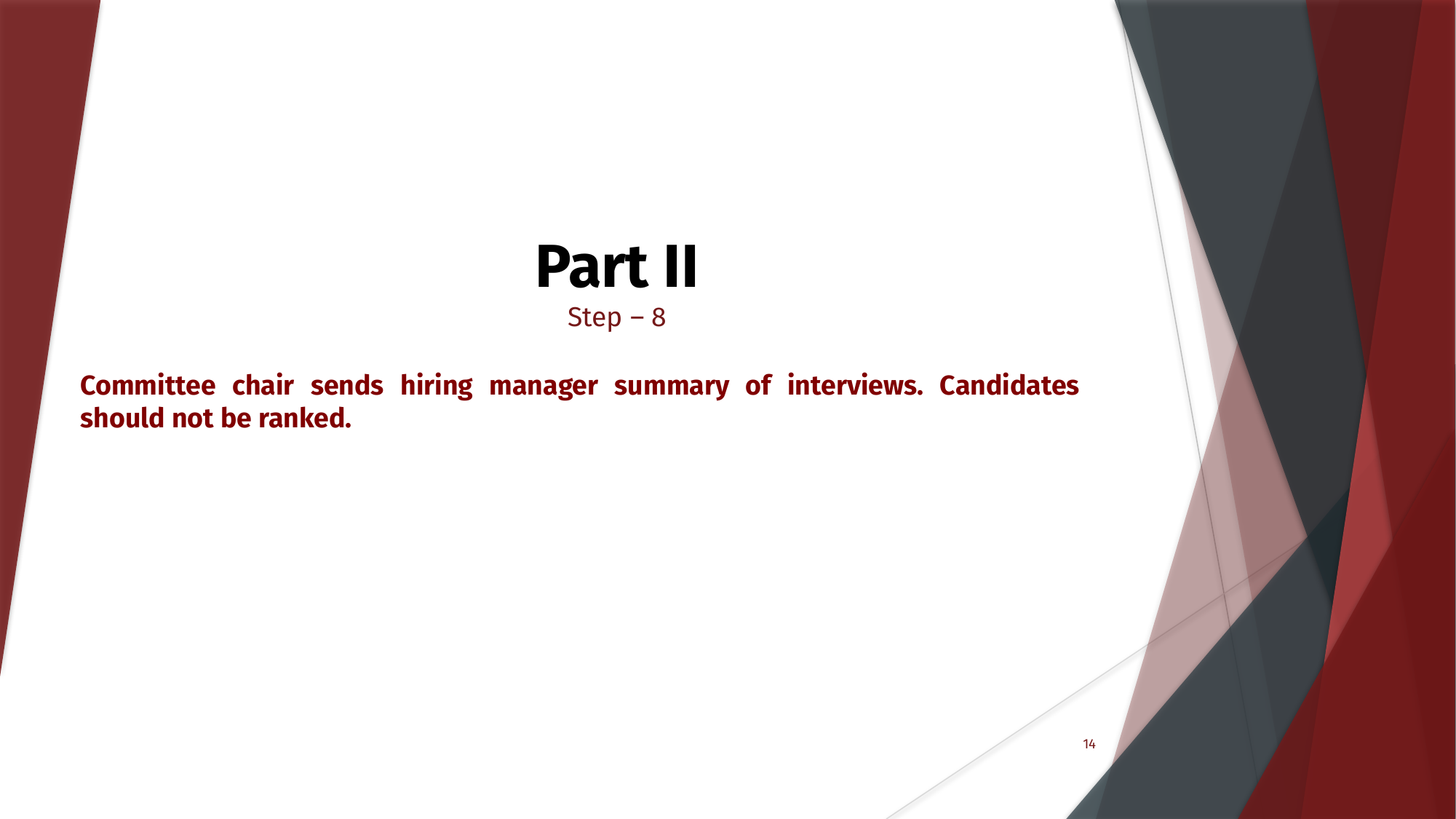

# Part II Step – 8

Committee chair sends hiring manager summary of interviews. Candidates should not be ranked.
14